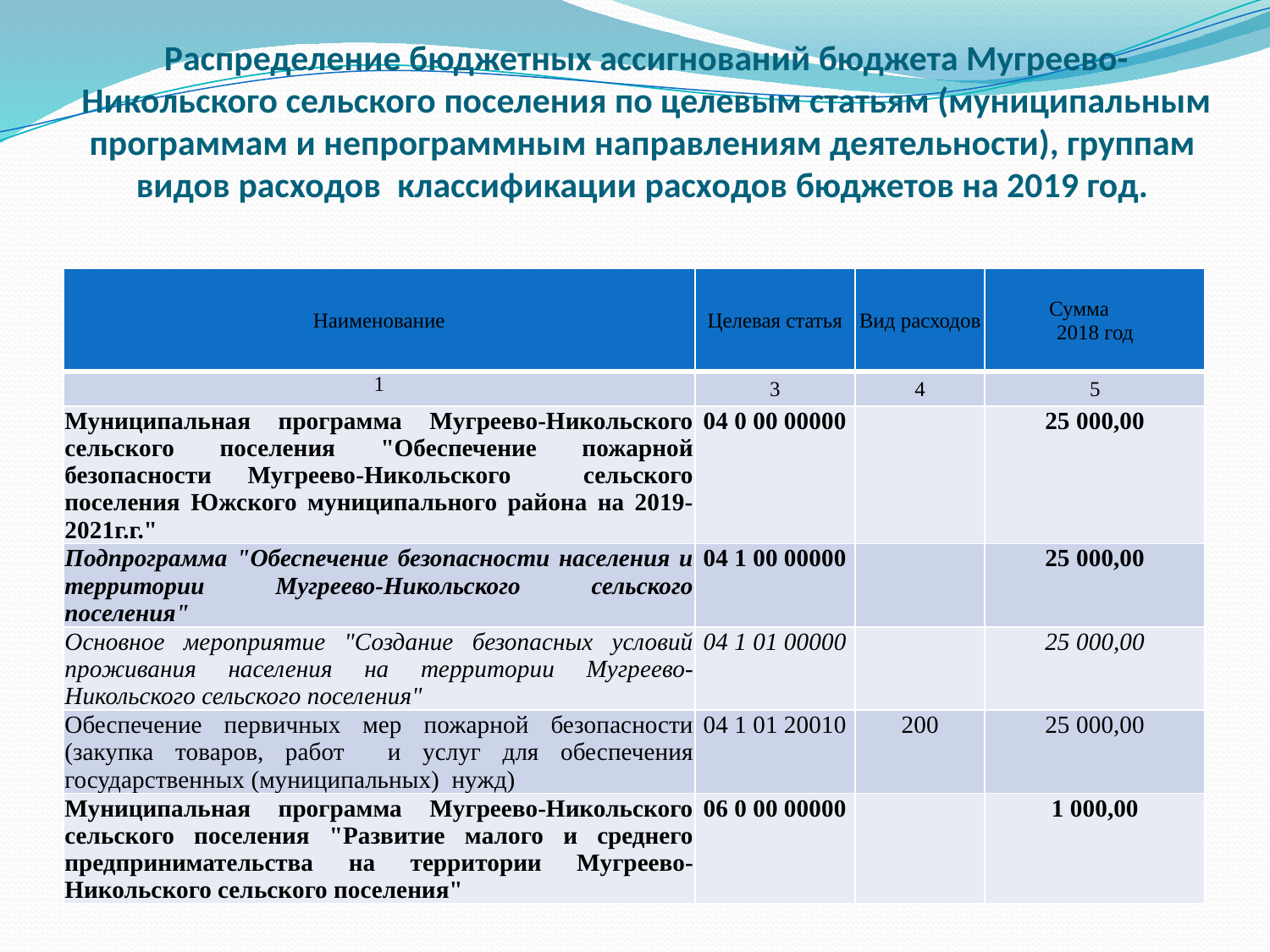

# Распределение бюджетных ассигнований бюджета Мугреево-Никольского сельского поселения по целевым статьям (муниципальным программам и непрограммным направлениям деятельности), группам  видов расходов  классификации расходов бюджетов на 2019 год.
| Наименование | Целевая статья | Вид расходов | Сумма 2018 год |
| --- | --- | --- | --- |
| 1 | 3 | 4 | 5 |
| Муниципальная программа Мугреево-Никольского сельского поселения "Обеспечение пожарной безопасности Мугреево-Никольского сельского поселения Южского муниципального района на 2019-2021г.г." | 04 0 00 00000 |  | 25 000,00 |
| Подпрограмма "Обеспечение безопасности населения и территории Мугреево-Никольского сельского поселения" | 04 1 00 00000 |  | 25 000,00 |
| Основное мероприятие "Создание безопасных условий проживания населения на территории Мугреево-Никольского сельского поселения" | 04 1 01 00000 |  | 25 000,00 |
| Обеспечение первичных мер пожарной безопасности (закупка товаров, работ и услуг для обеспечения государственных (муниципальных) нужд) | 04 1 01 20010 | 200 | 25 000,00 |
| Муниципальная программа Мугреево-Никольского сельского поселения "Развитие малого и среднего предпринимательства на территории Мугреево-Никольского сельского поселения" | 06 0 00 00000 |  | 1 000,00 |